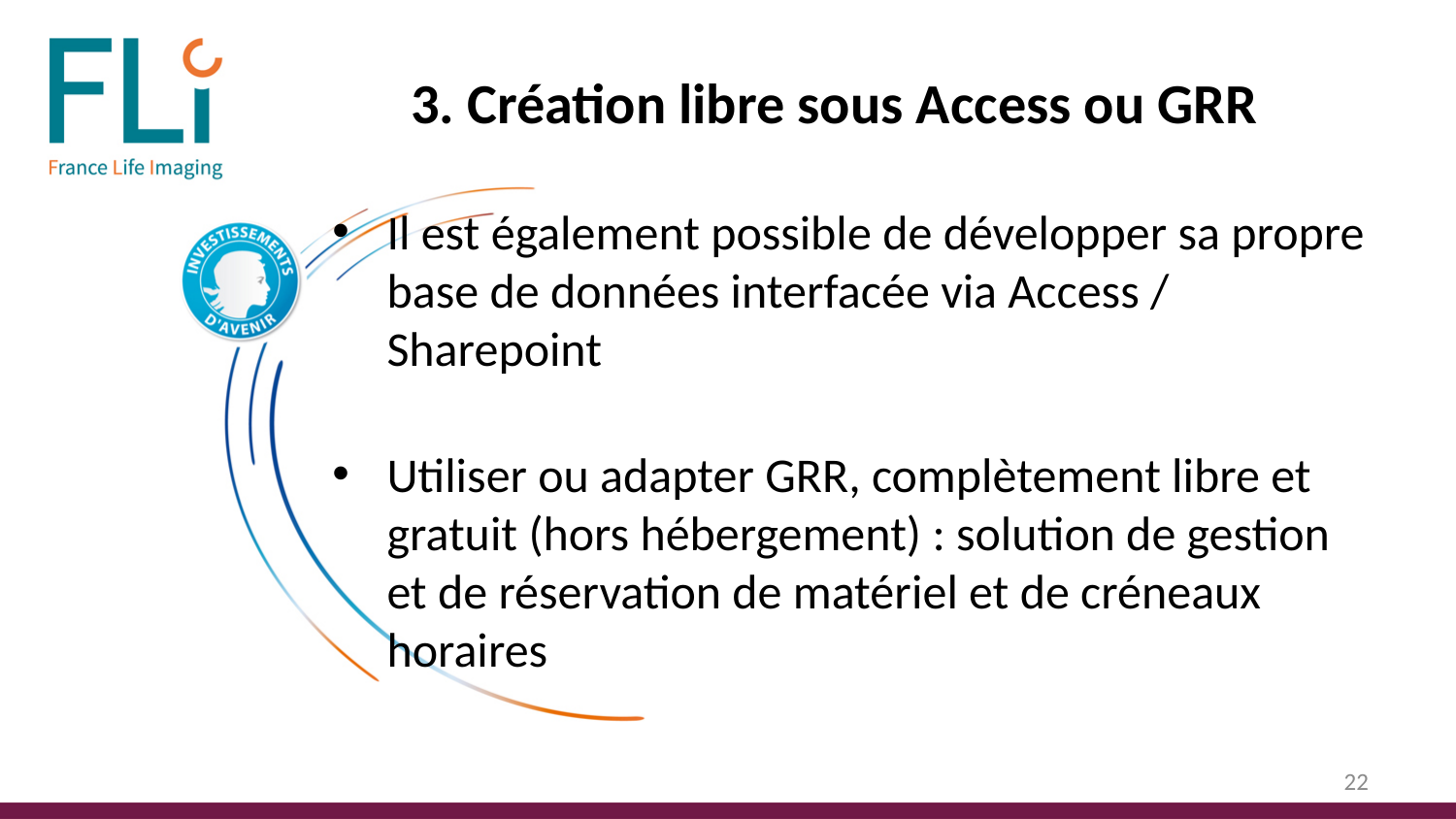

# 3. Création libre sous Access ou GRR
Il est également possible de développer sa propre base de données interfacée via Access / Sharepoint
Utiliser ou adapter GRR, complètement libre et gratuit (hors hébergement) : solution de gestion et de réservation de matériel et de créneaux horaires
22